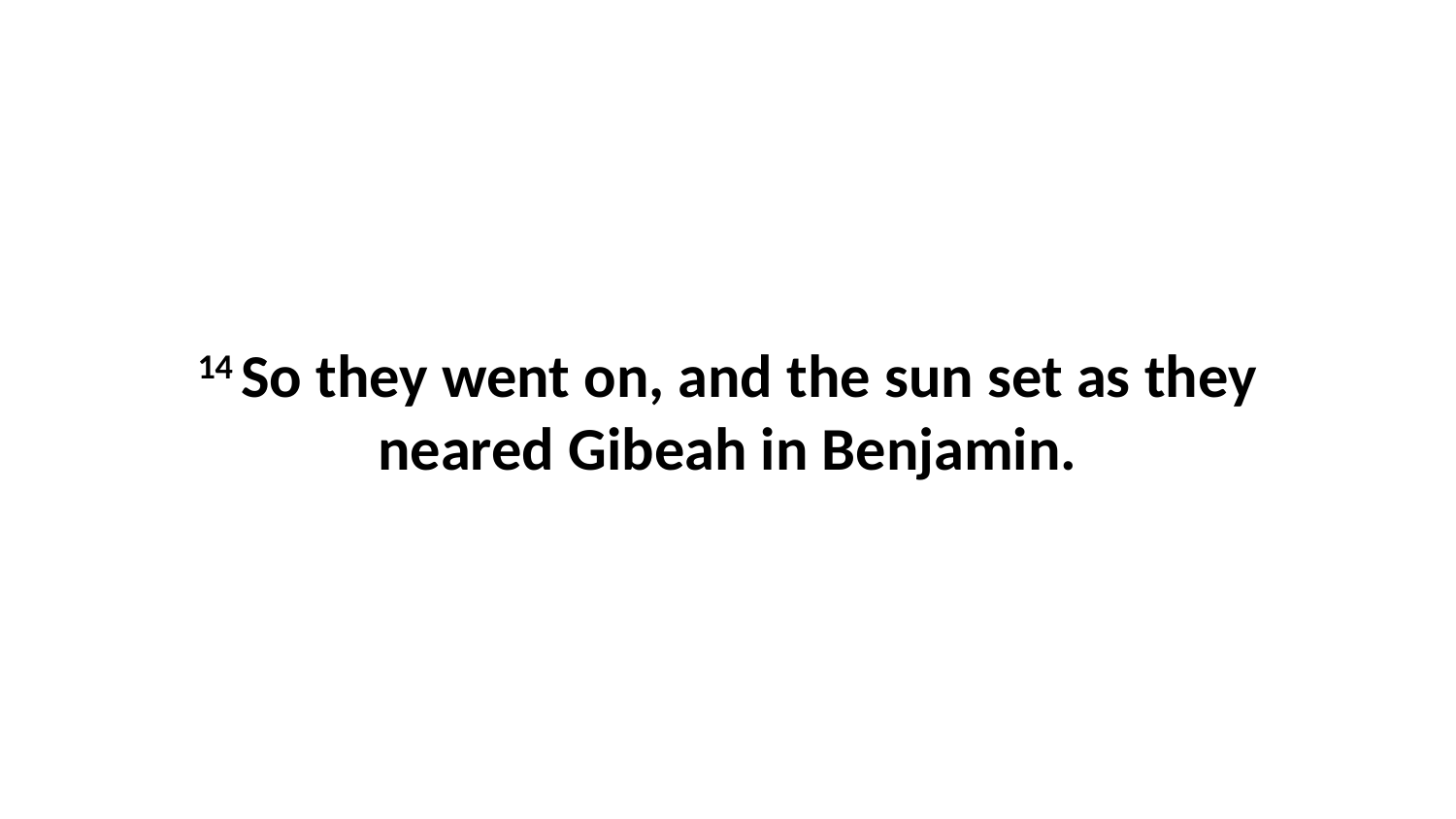

14 So they went on, and the sun set as they neared Gibeah in Benjamin.